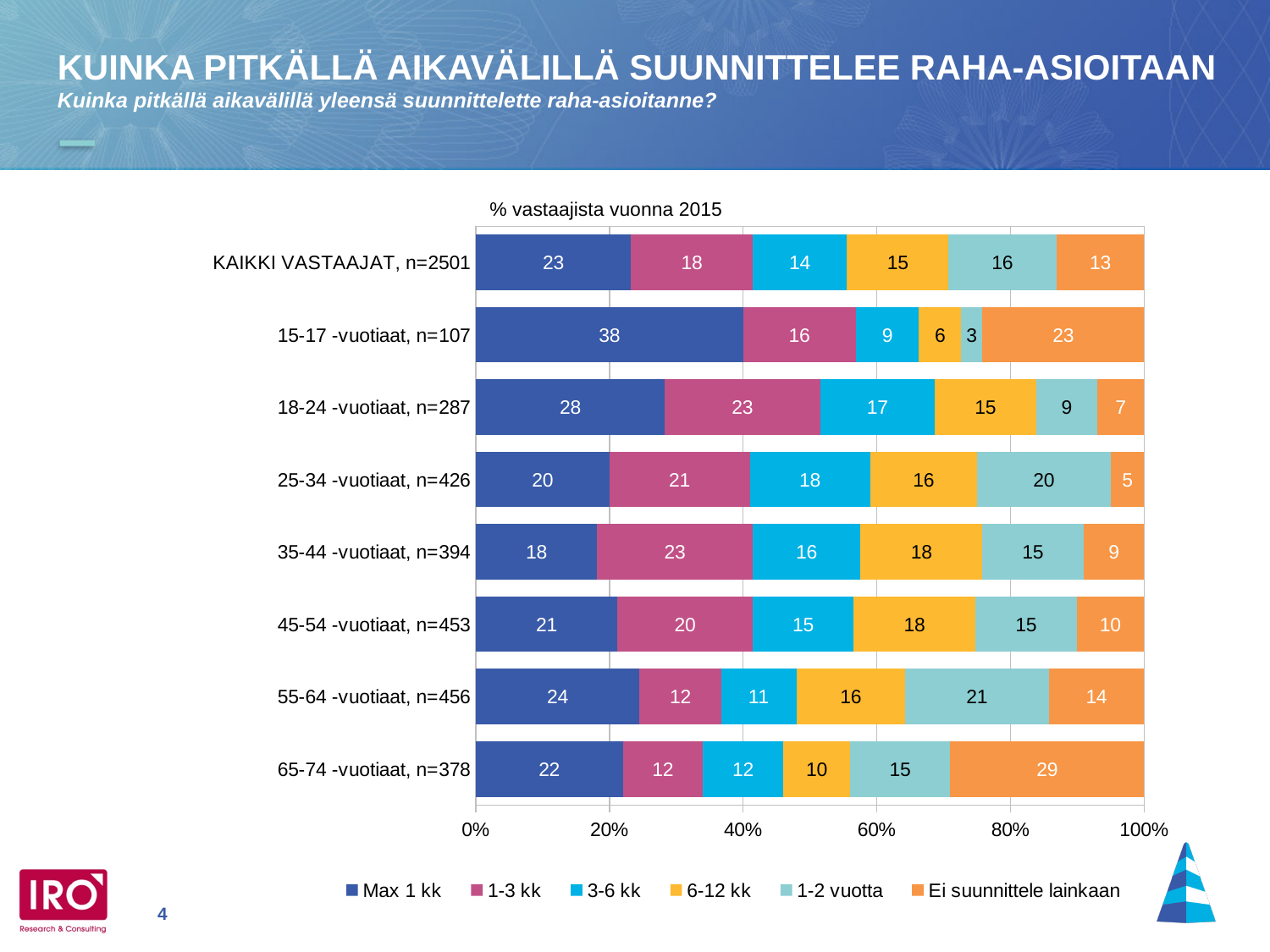

KUINKA PITKÄLLÄ AIKAVÄLILLÄ SUUNNITTELEE RAHA-ASIOITAAN
Kuinka pitkällä aikavälillä yleensä suunnittelette raha-asioitanne?
% vastaajista vuonna 2015

### Chart

| Category | Max 1 kk | 1-3 kk | 3-6 kk | 6-12 kk | 1-2 vuotta | Ei suunnittele lainkaan |
|---|---|---|---|---|---|---|
| KAIKKI VASTAAJAT, n=2501 | 23.0 | 18.0 | 14.0 | 15.0 | 16.0 | 13.0 |
| 15-17 -vuotiaat, n=107 | 38.0 | 16.0 | 9.0 | 6.0 | 3.0 | 23.0 |
| 18-24 -vuotiaat, n=287 | 28.0 | 23.0 | 17.0 | 15.0 | 9.0 | 7.0 |
| 25-34 -vuotiaat, n=426 | 20.0 | 21.0 | 18.0 | 16.0 | 20.0 | 5.0 |
| 35-44 -vuotiaat, n=394 | 18.0 | 23.0 | 16.0 | 18.0 | 15.0 | 9.0 |
| 45-54 -vuotiaat, n=453 | 21.0 | 20.0 | 15.0 | 18.0 | 15.0 | 10.0 |
| 55-64 -vuotiaat, n=456 | 24.0 | 12.0 | 11.0 | 16.0 | 21.0 | 14.0 |
| 65-74 -vuotiaat, n=378 | 22.0 | 12.0 | 12.0 | 10.0 | 15.0 | 29.0 |